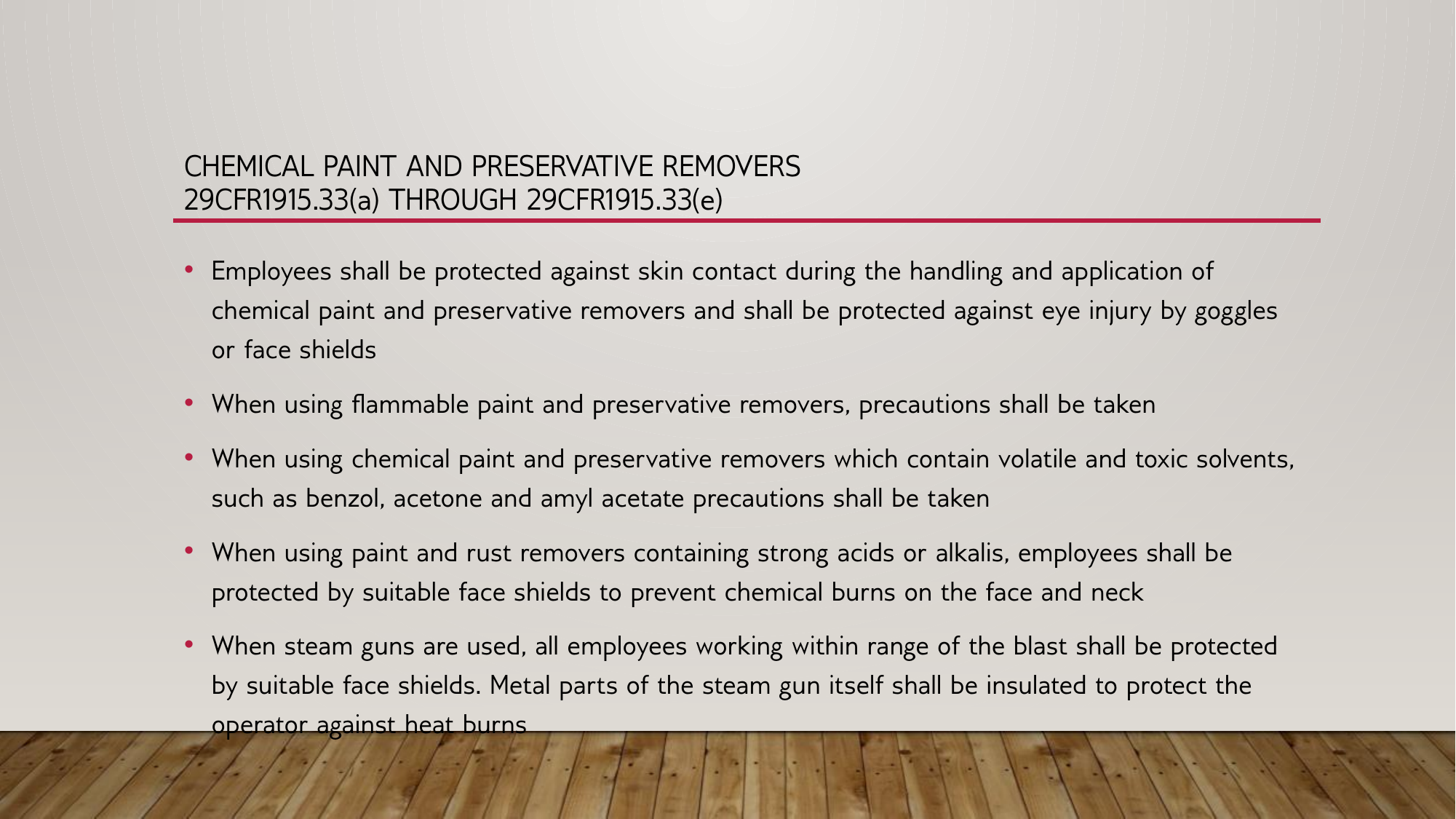

# Chemical paint and preservative removers 29Cfr1915.33(a) through 29cfr1915.33(e)
Employees shall be protected against skin contact during the handling and application of chemical paint and preservative removers and shall be protected against eye injury by goggles or face shields
When using flammable paint and preservative removers, precautions shall be taken
When using chemical paint and preservative removers which contain volatile and toxic solvents, such as benzol, acetone and amyl acetate precautions shall be taken
When using paint and rust removers containing strong acids or alkalis, employees shall be protected by suitable face shields to prevent chemical burns on the face and neck
When steam guns are used, all employees working within range of the blast shall be protected by suitable face shields. Metal parts of the steam gun itself shall be insulated to protect the operator against heat burns